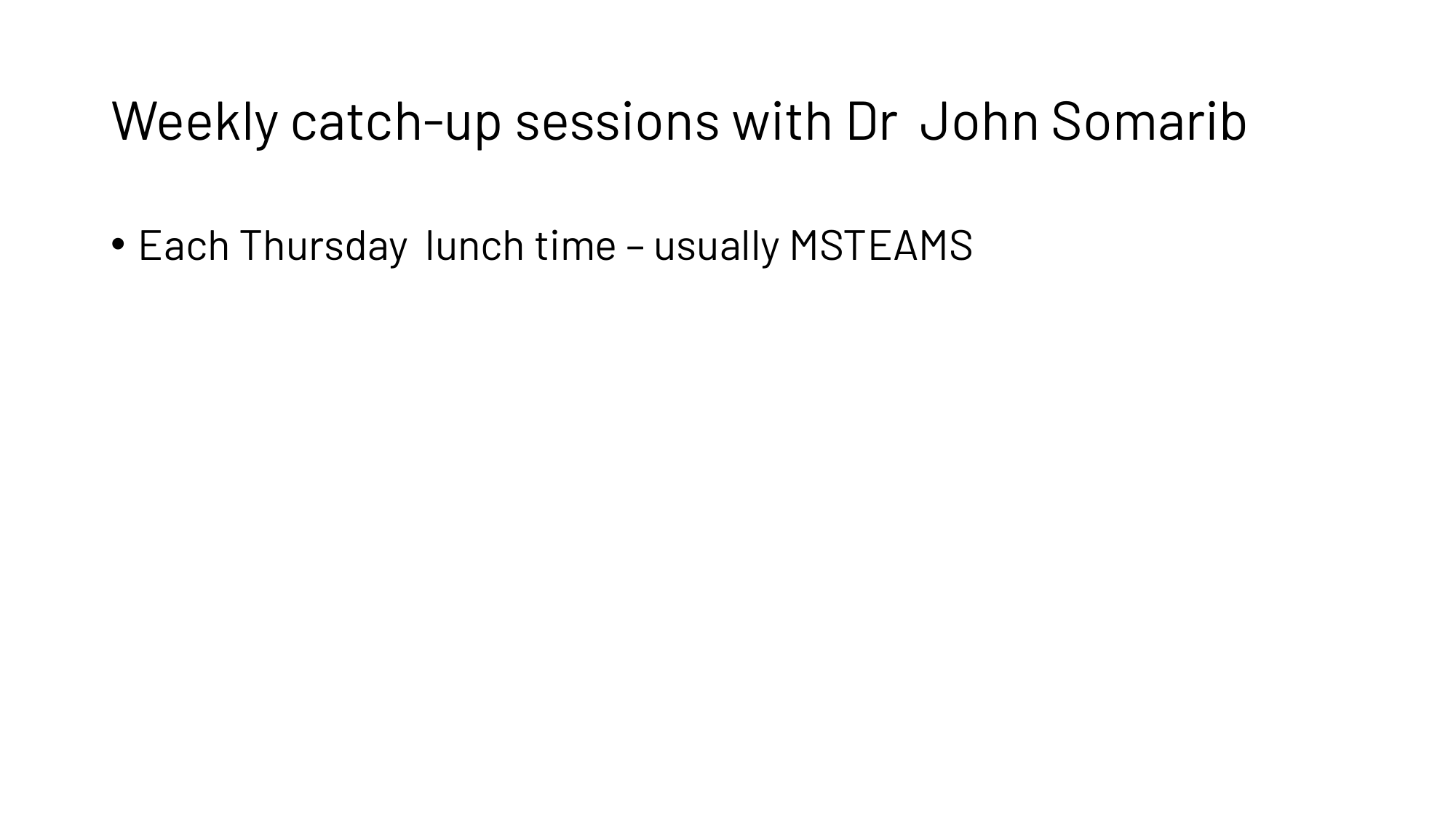

# Weekly catch-up sessions with Dr  John Somarib
Each Thursday  lunch time – usually MSTEAMS